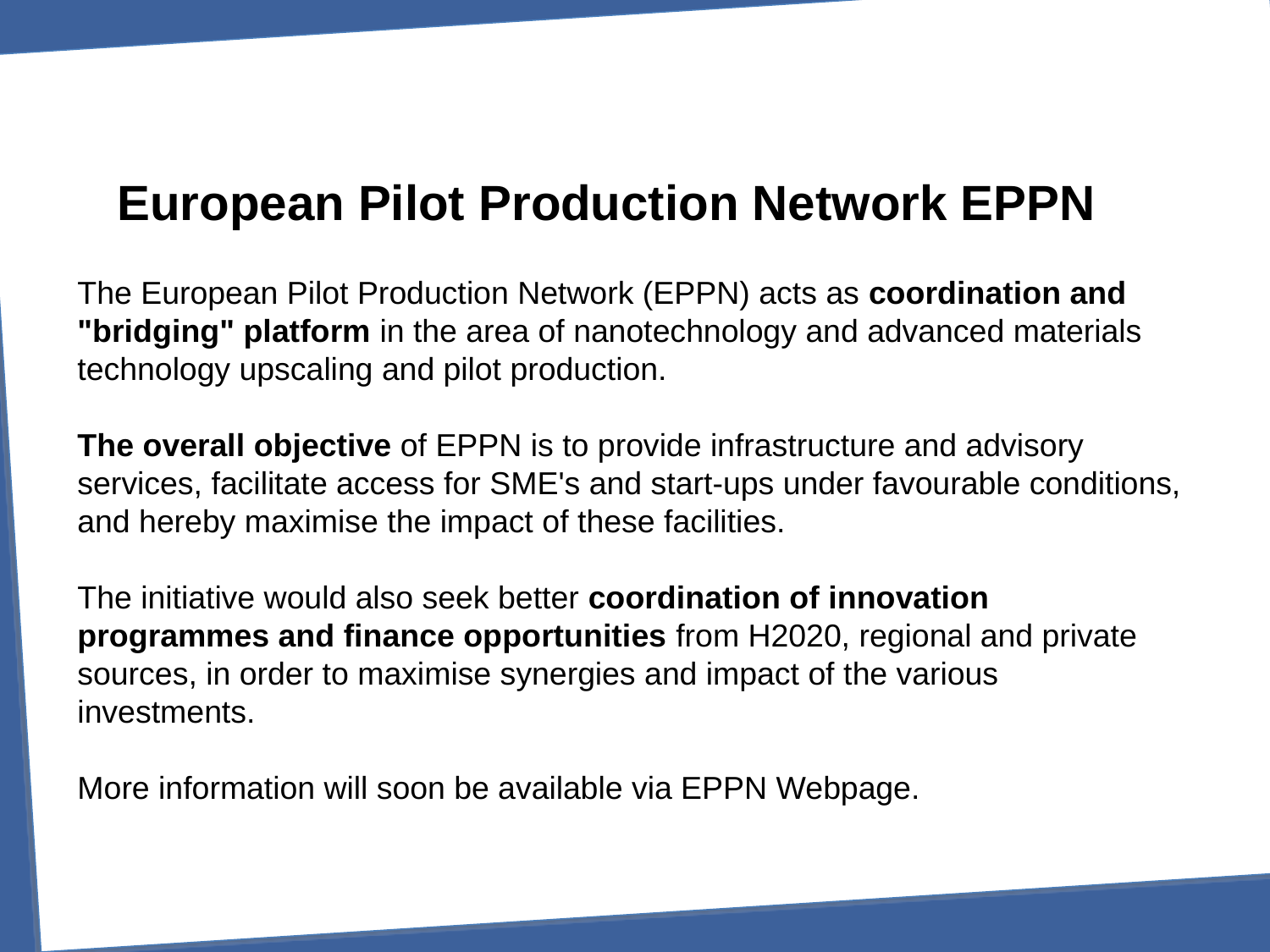

# European Pilot Production Network EPPN
The European Pilot Production Network (EPPN) acts as coordination and "bridging" platform in the area of nanotechnology and advanced materials technology upscaling and pilot production.

The overall objective of EPPN is to provide infrastructure and advisory services, facilitate access for SME's and start-ups under favourable conditions, and hereby maximise the impact of these facilities.

The initiative would also seek better coordination of innovation
programmes and finance opportunities from H2020, regional and private sources, in order to maximise synergies and impact of the various investments.

More information will soon be available via EPPN Webpage.